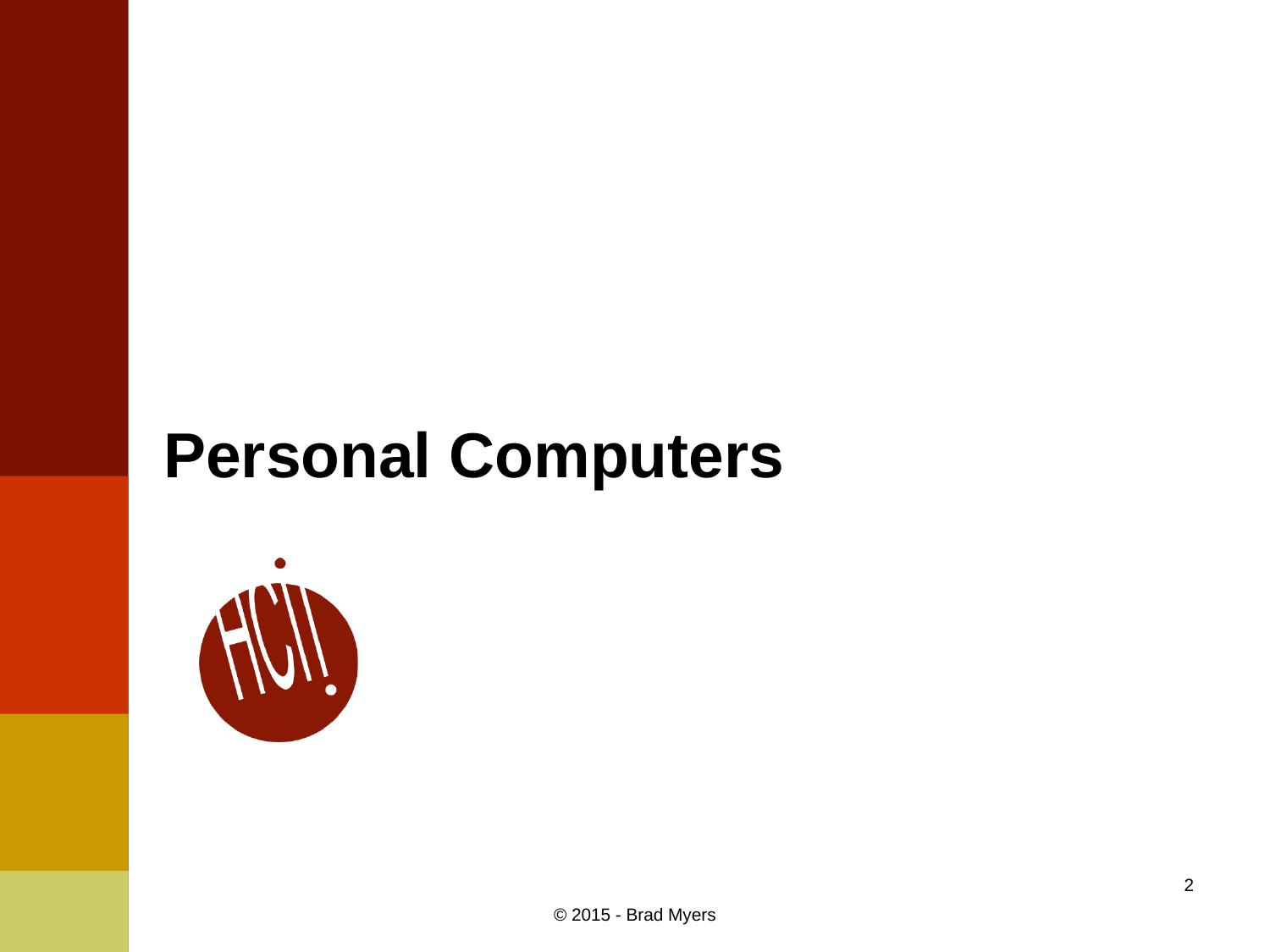

# Personal Computers

2
© 2015 - Brad Myers